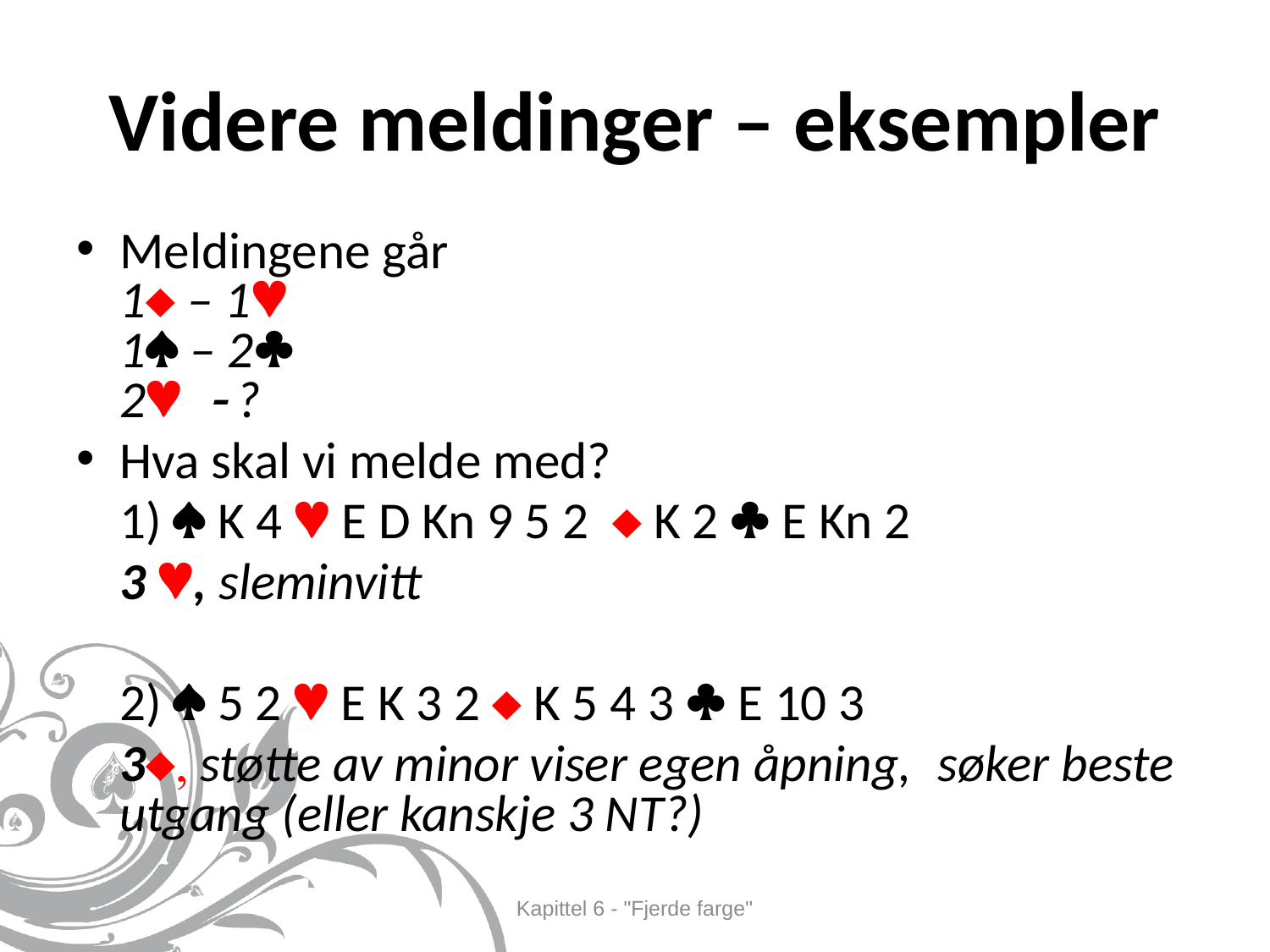

# Videre meldinger – eksempler
Meldingene går
1♦ – 1♥
1♠ – 2♣
2♥ − ?
Hva skal vi melde med?
	1) ♠ K 4 ♥ E D Kn 9 5 2  ♦ K 2 ♣ E Kn 2
		3 ♥, sleminvitt

	2) ♠ 5 2 ♥ E K 3 2 ♦ K 5 4 3 ♣ E 10 3
		3♦, støtte av minor viser egen åpning, 	søker beste utgang (eller kanskje 3 NT?)
Kapittel 6 - "Fjerde farge"